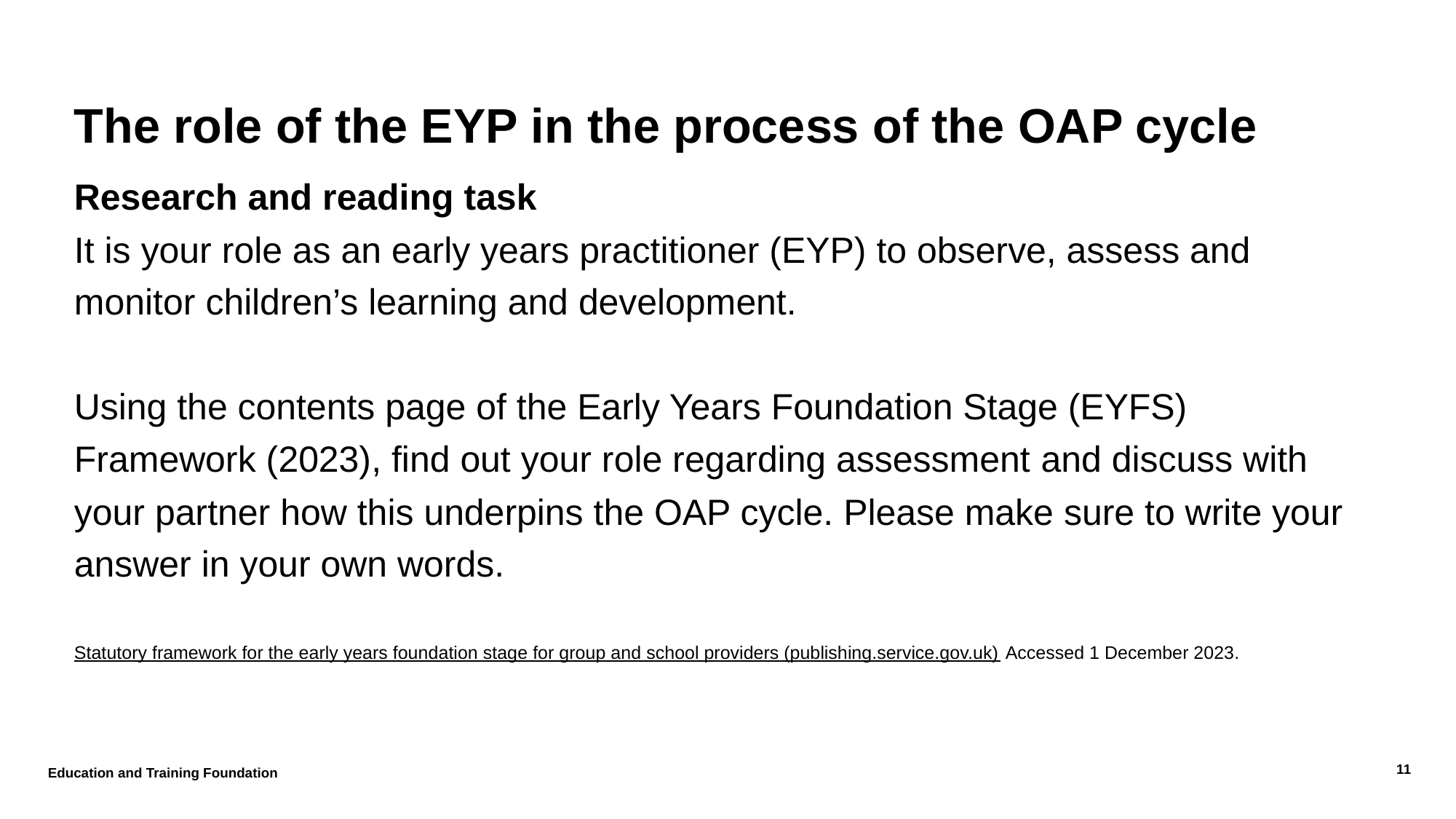

# The role of the EYP in the process of the OAP cycle

Research and reading task
It is your role as an early years practitioner (EYP) to observe, assess and monitor children’s learning and development.

Using the contents page of the Early Years Foundation Stage (EYFS) Framework (2023), find out your role regarding assessment and discuss with your partner how this underpins the OAP cycle. Please make sure to write your answer in your own words.

Statutory framework for the early years foundation stage for group and school providers (publishing.service.gov.uk) Accessed 1 December 2023.
Education and Training Foundation
11